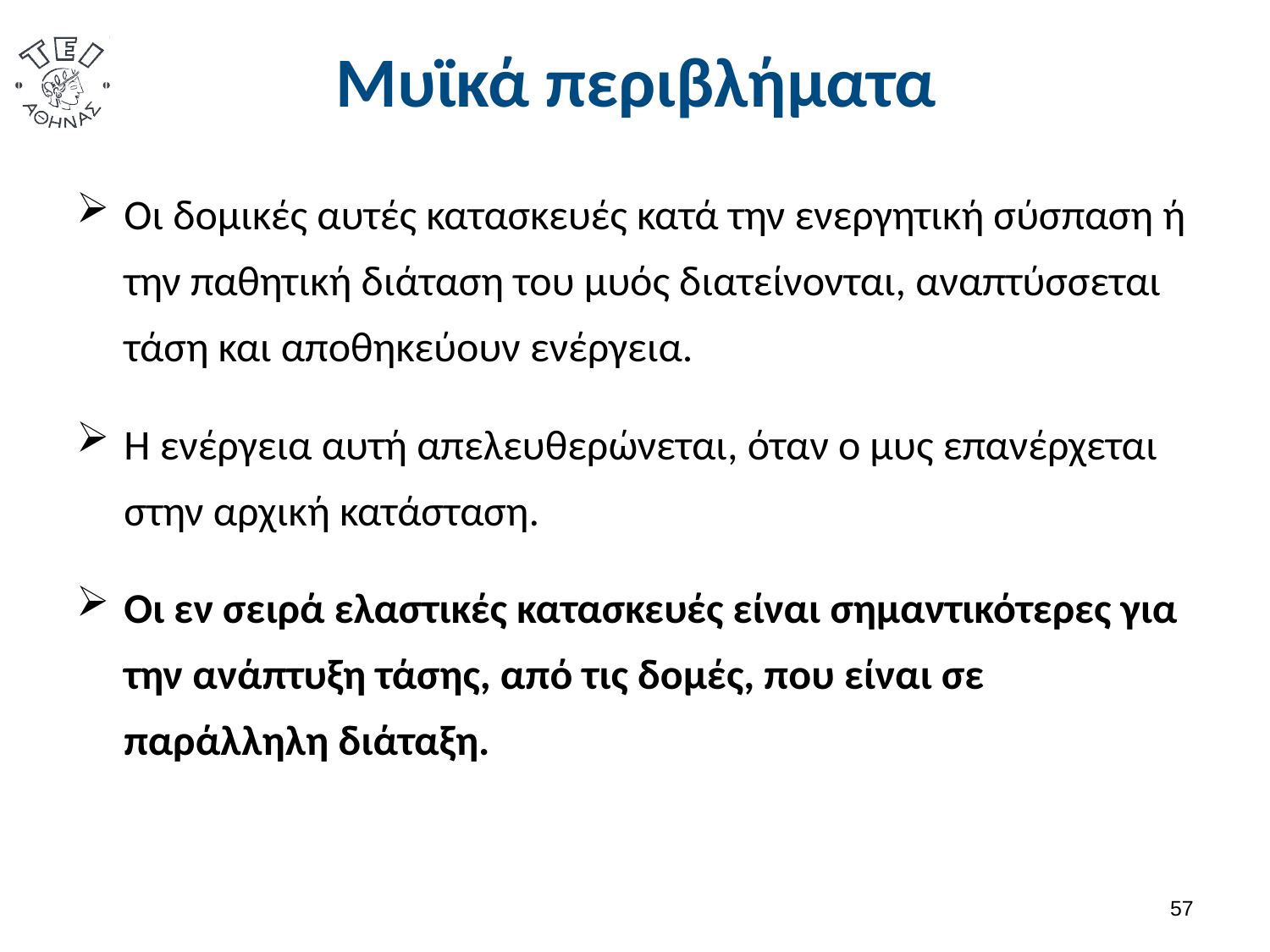

# Μυϊκά περιβλήματα
Oι δομικές αυτές κατασκευές κατά την ενεργητική σύσπαση ή την παθητική διάταση του μυός διατείνονται, αναπτύσσεται τάση και αποθηκεύουν ενέργεια.
H ενέργεια αυτή απελευθερώνεται, όταν ο μυς επανέρχεται στην αρχική κατάσταση.
Οι εν σειρά ελαστικές κατασκευές είναι σημαντικότερες για την ανάπτυξη τάσης, από τις δομές, που είναι σε παράλληλη διάταξη.

57